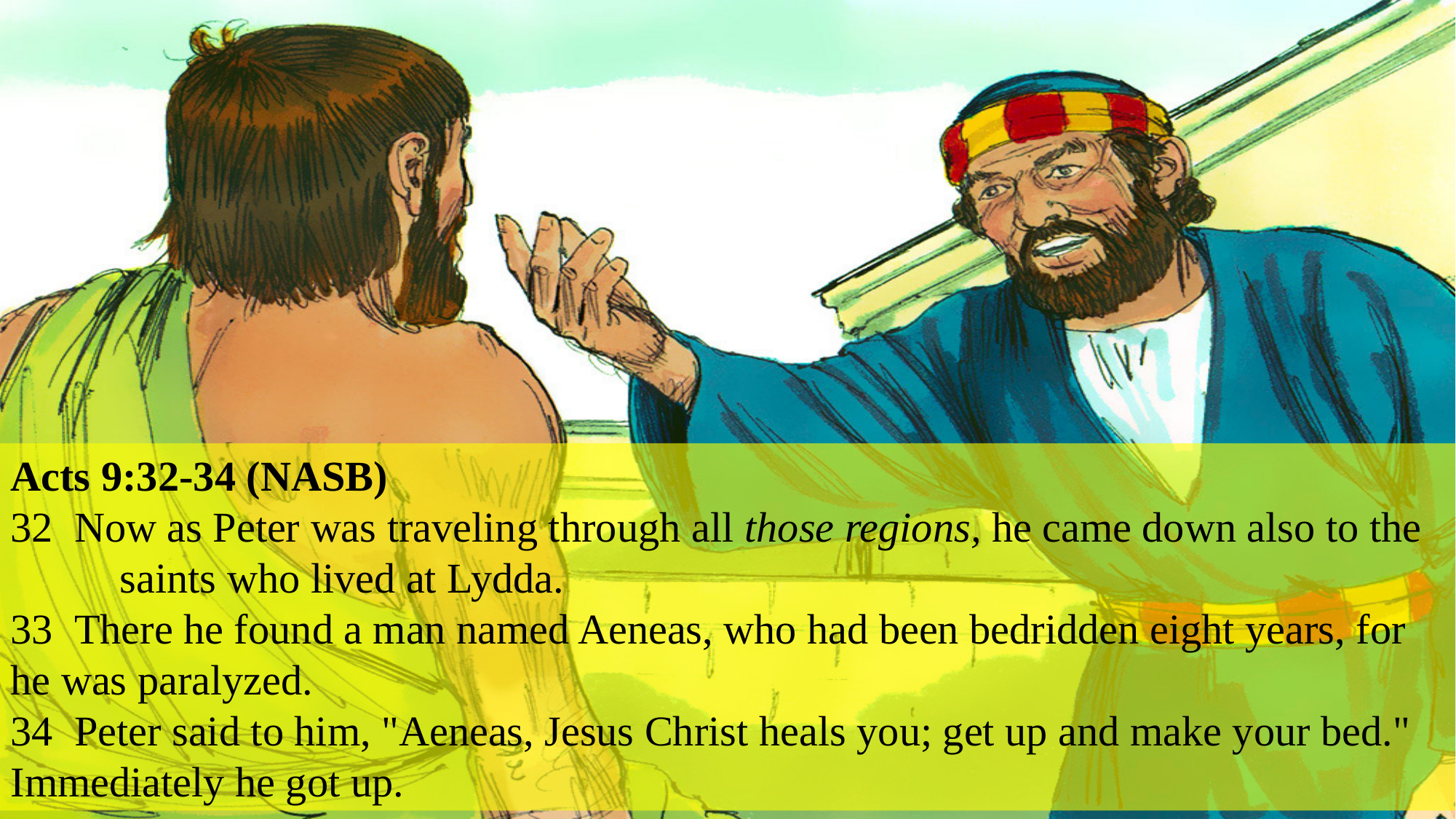

Acts 9:32-34 (NASB)
32  Now as Peter was traveling through all those regions, he came down also to the 	saints who lived at Lydda.
33  There he found a man named Aeneas, who had been bedridden eight years, for 	he was paralyzed.
34  Peter said to him, "Aeneas, Jesus Christ heals you; get up and make your bed." 	Immediately he got up.